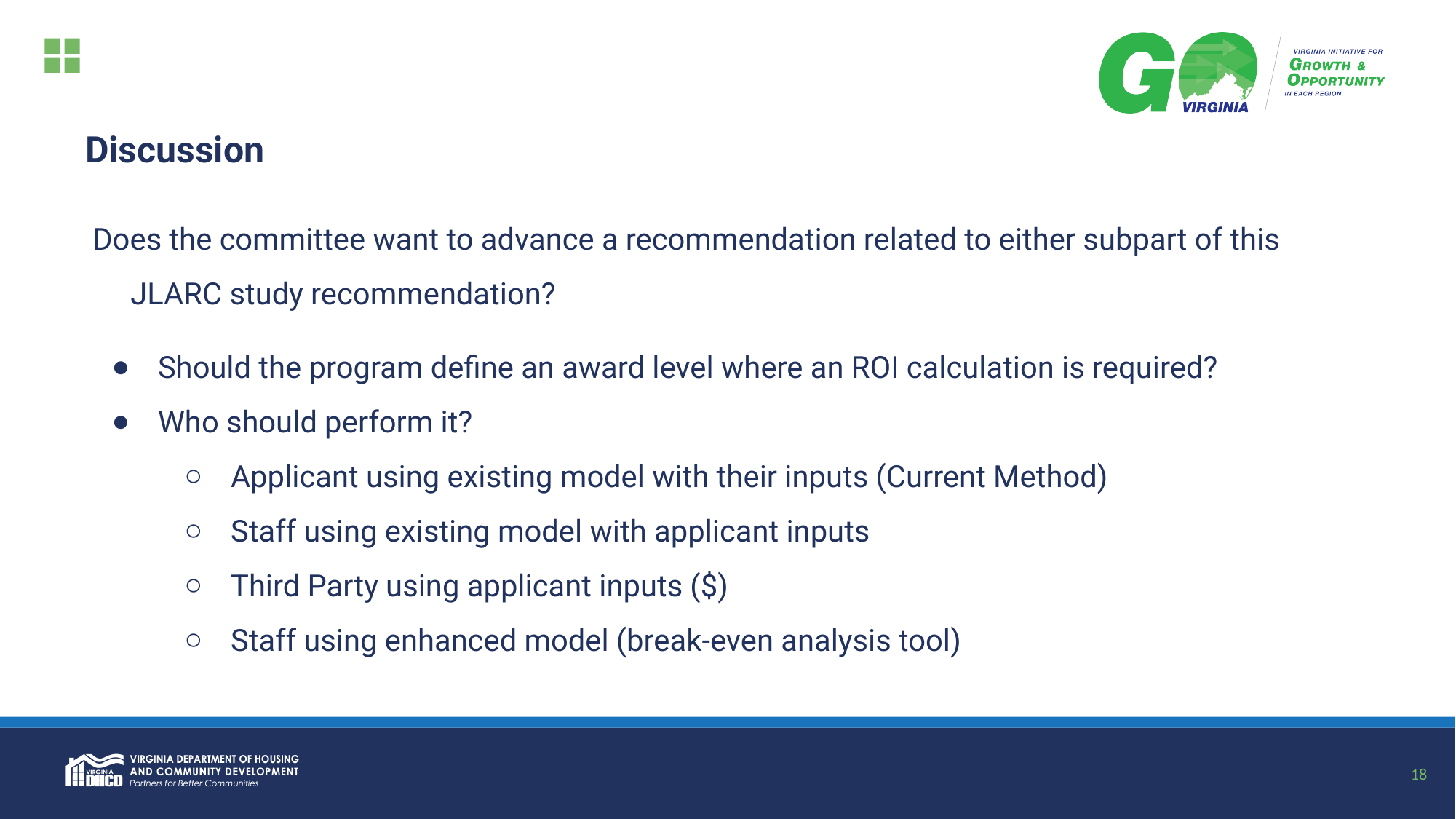

# Discussion
Does the committee want to advance a recommendation related to either subpart of this JLARC study recommendation?

Should the program define an award level where an ROI calculation is required?
Who should perform it?
Applicant using existing model with their inputs (Current Method)
Staff using existing model with applicant inputs
Third Party using applicant inputs ($)
Staff using enhanced model (break-even analysis tool)
18
18